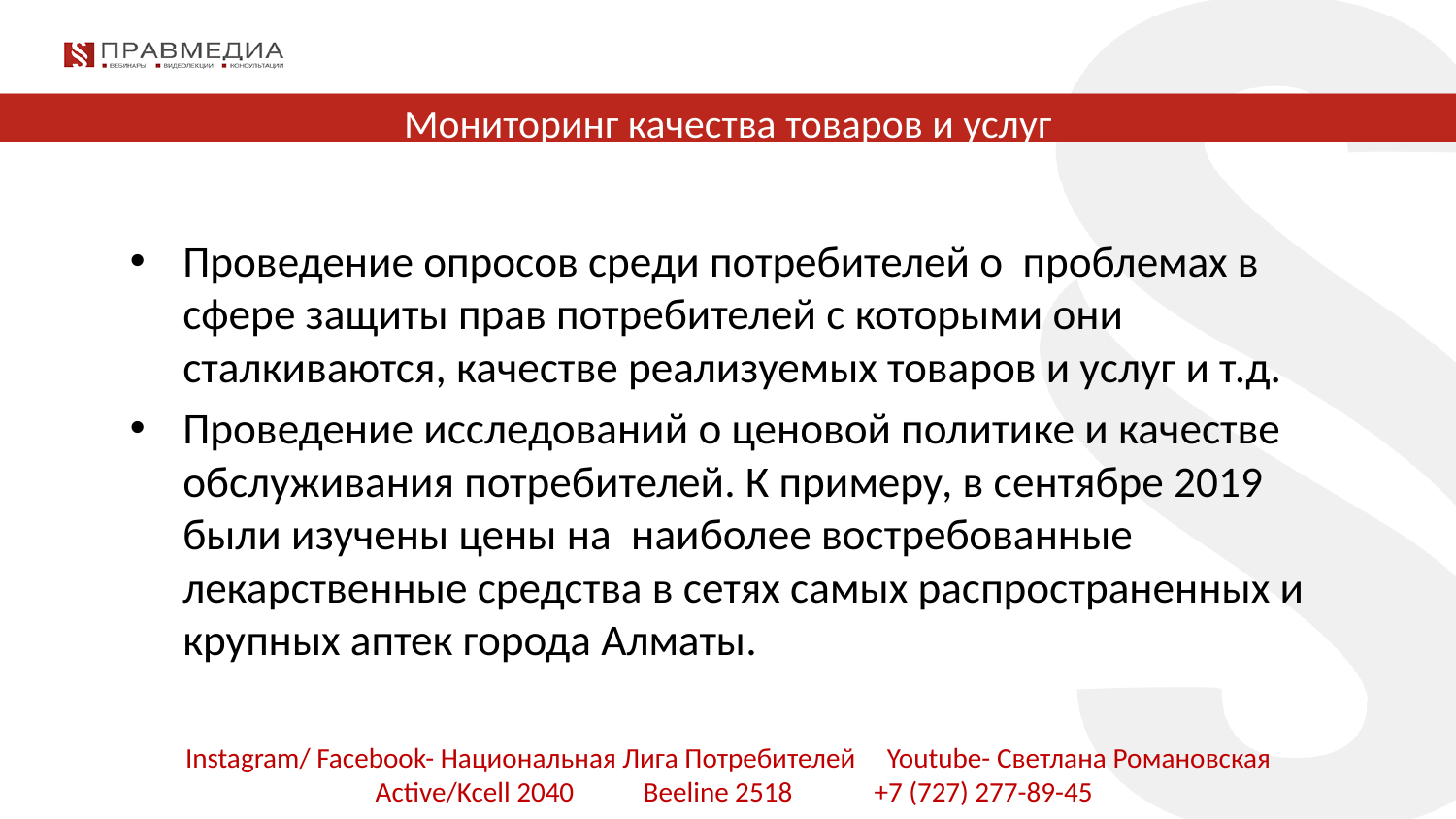

# Мониторинг качества товаров и услуг
Проведение опросов среди потребителей о  проблемах в сфере защиты прав потребителей с которыми они сталкиваются, качестве реализуемых товаров и услуг и т.д.
Проведение исследований о ценовой политике и качестве обслуживания потребителей. К примеру, в сентябре 2019 были изучены цены на  наиболее востребованные лекарственные средства в сетях самых распространенных и крупных аптек города Алматы.
Instagram/ Facebook- Национальная Лига Потребителей     Youtube- Светлана Романовская
  Active/Kcell 2040           Beeline 2518             +7 (727) 277-89-45